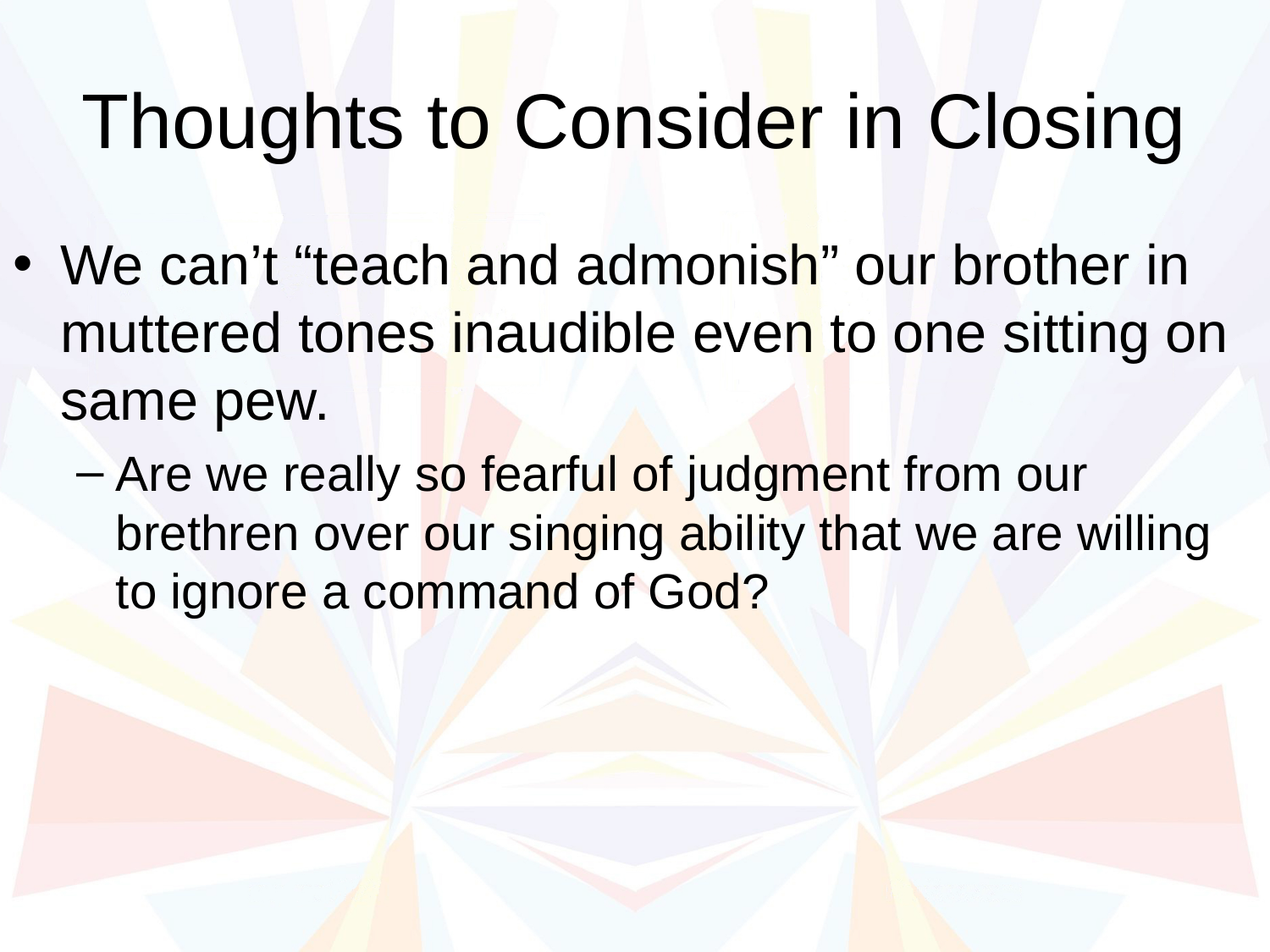

# Thoughts to Consider in Closing
We can’t “teach and admonish” our brother in muttered tones inaudible even to one sitting on same pew.
Are we really so fearful of judgment from our brethren over our singing ability that we are willing to ignore a command of God?